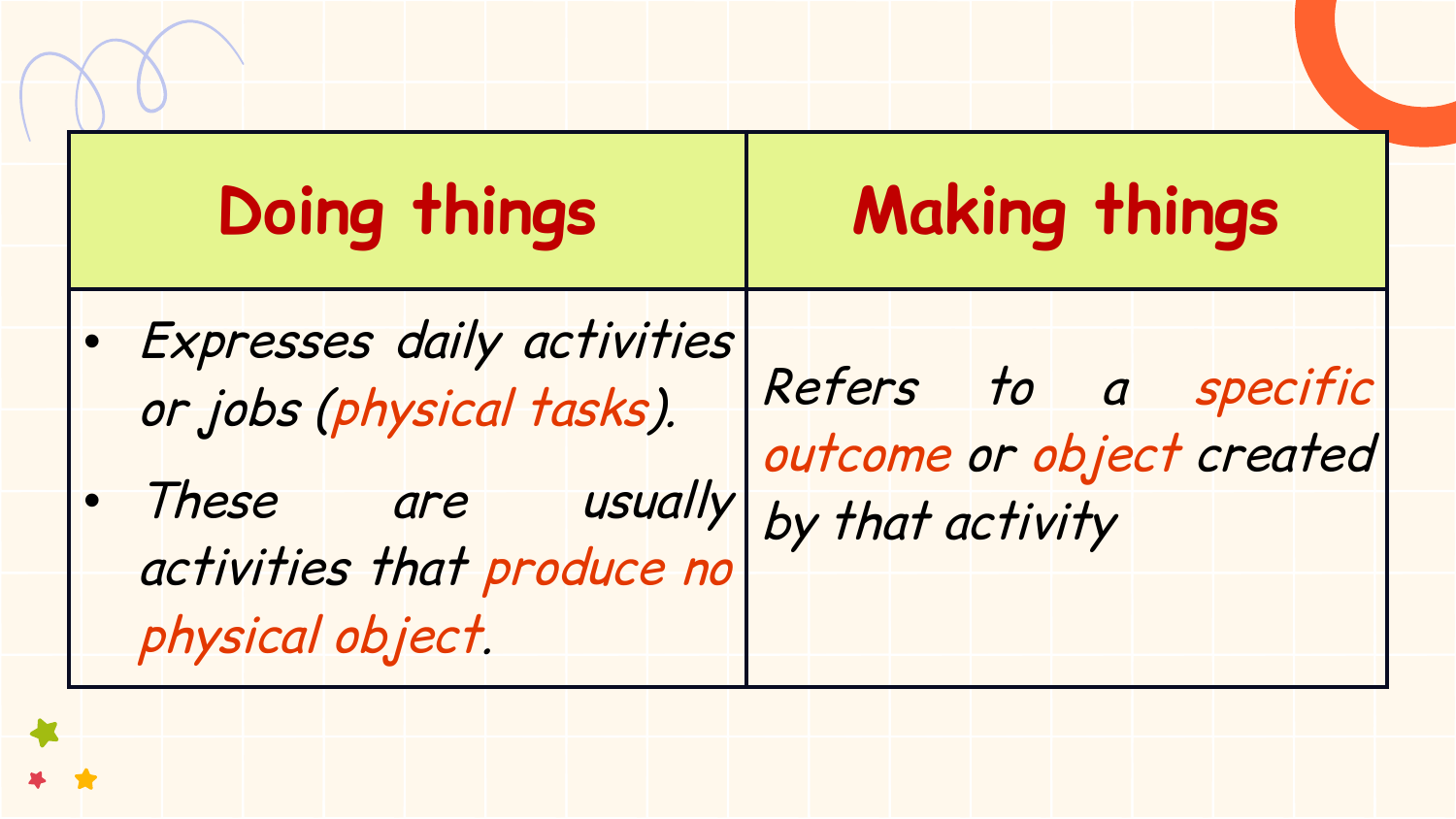

| Doing things | Making things |
| --- | --- |
| Expresses daily activities or jobs (physical tasks). These are usually activities that produce no physical object. | Refers to a specific outcome or object created by that activity |